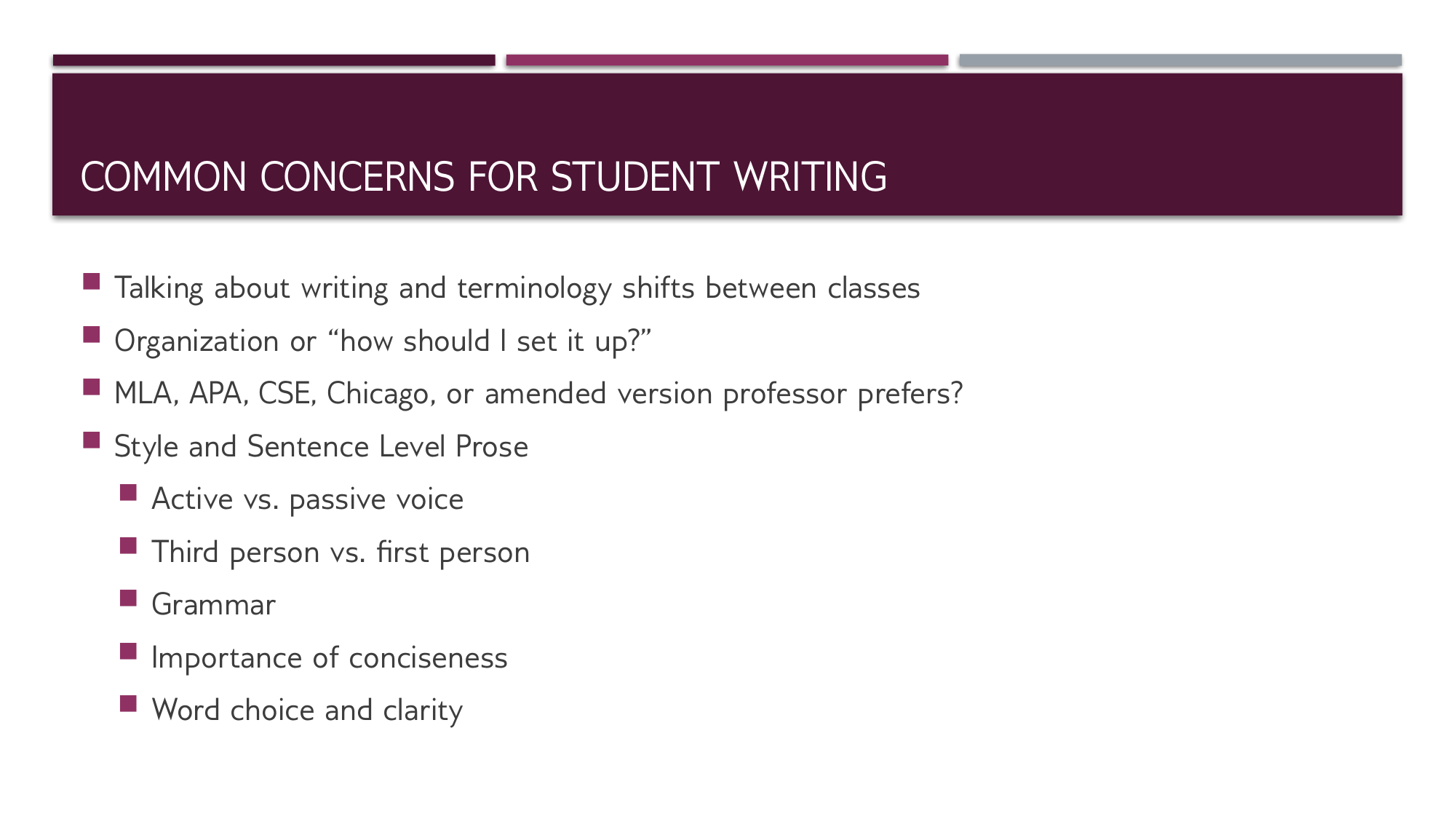

# Common concerns for Student Writing
Talking about writing and terminology shifts between classes
Organization or “how should I set it up?”
MLA, APA, CSE, Chicago, or amended version professor prefers?
Style and Sentence Level Prose
Active vs. passive voice
Third person vs. first person
Grammar
Importance of conciseness
Word choice and clarity